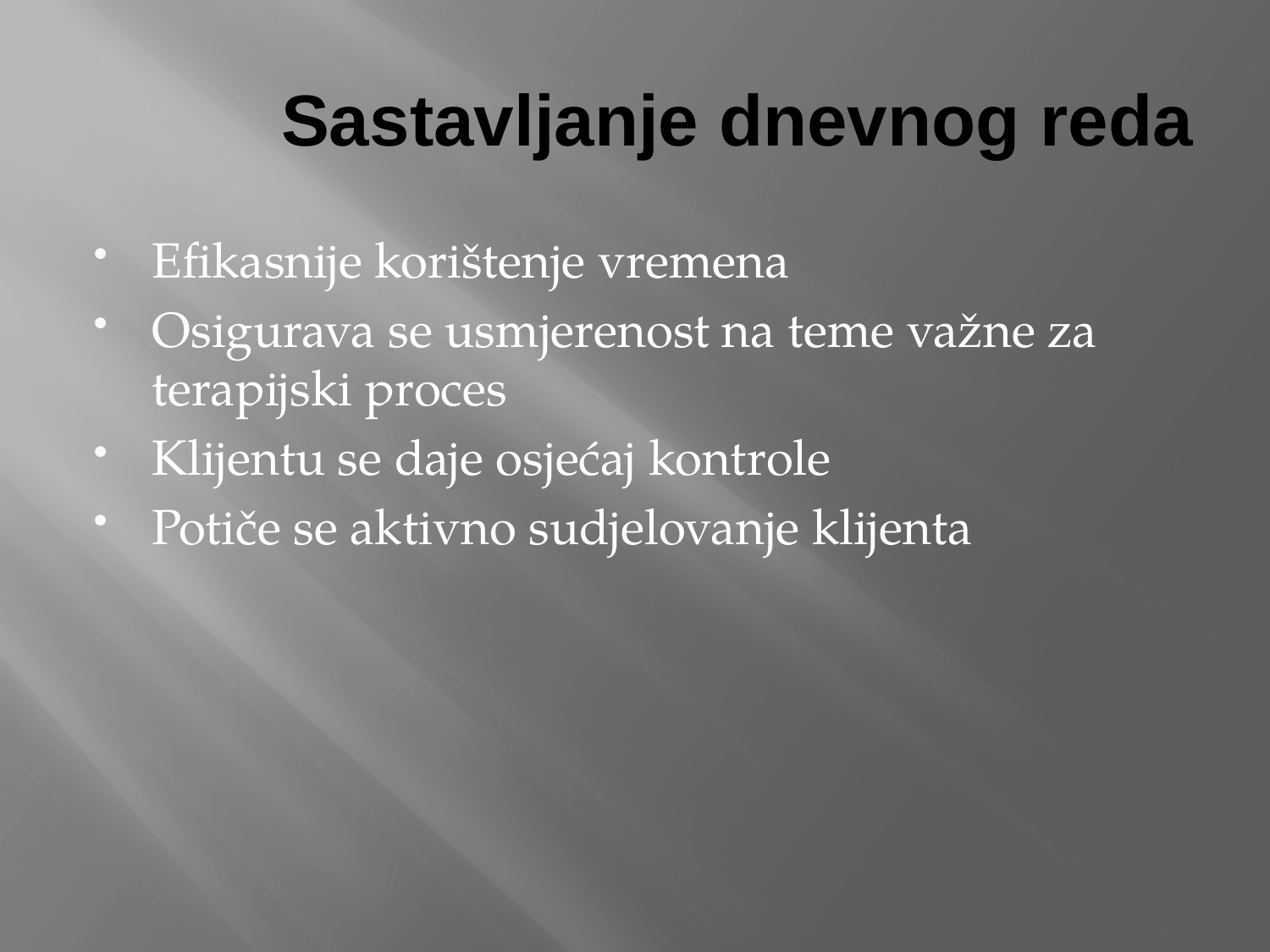

# Sastavljanje dnevnog reda
Efikasnije korištenje vremena
Osigurava se usmjerenost na teme važne za terapijski proces
Klijentu se daje osjećaj kontrole
Potiče se aktivno sudjelovanje klijenta